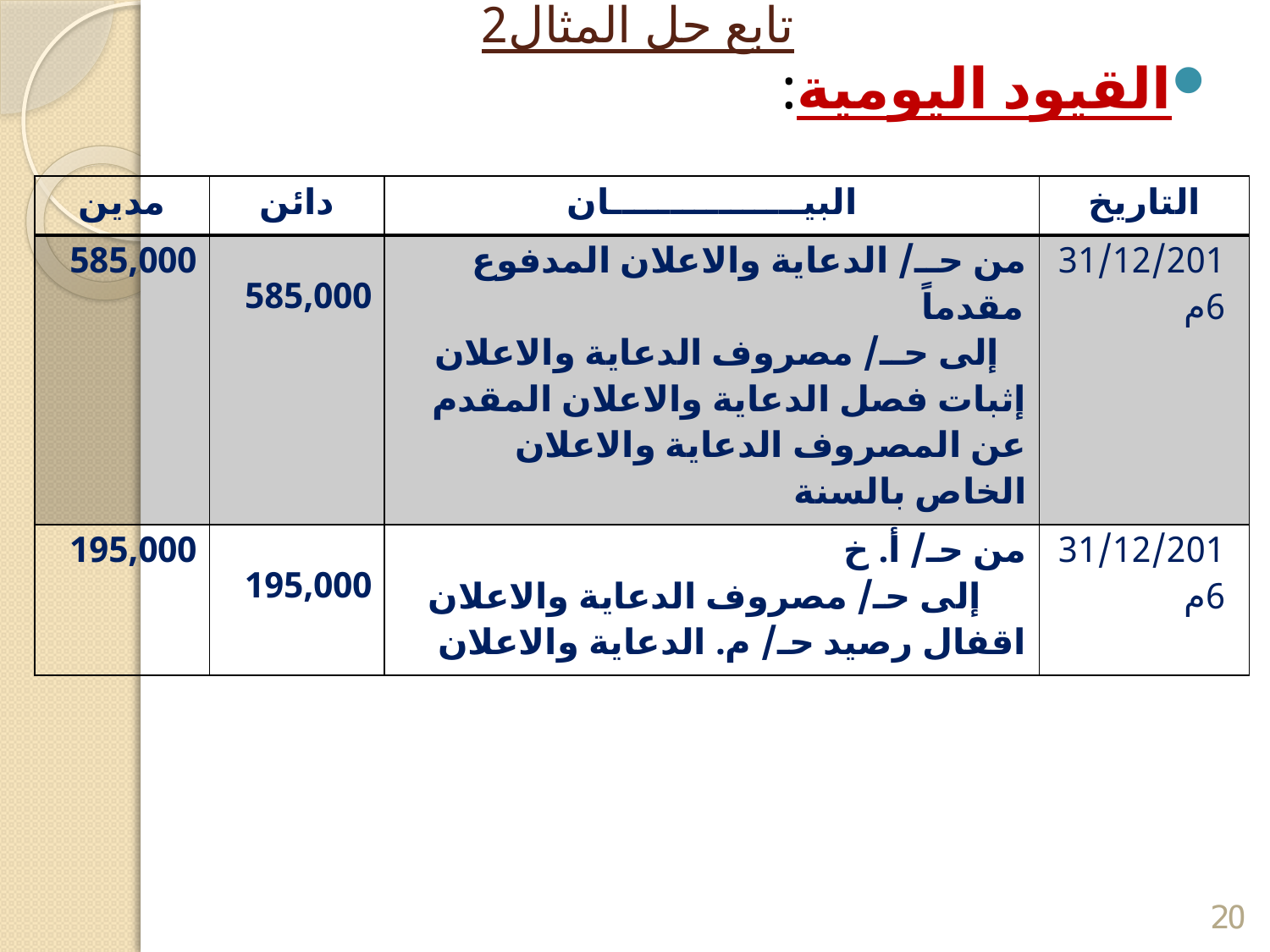

# تابع حل المثال2
القيود اليومية:

| مدين | دائن | البيــــــــــــــــان | التاريخ |
| --- | --- | --- | --- |
| 585,000 | 585,000 | من حــ/ الدعاية والاعلان المدفوع مقدماً إلى حــ/ مصروف الدعاية والاعلان إثبات فصل الدعاية والاعلان المقدم عن المصروف الدعاية والاعلان الخاص بالسنة | 31/12/2016م |
| 195,000 | 195,000 | من حـ/ أ. خ إلى حـ/ مصروف الدعاية والاعلان اقفال رصيد حـ/ م. الدعاية والاعلان | 31/12/2016م |
20